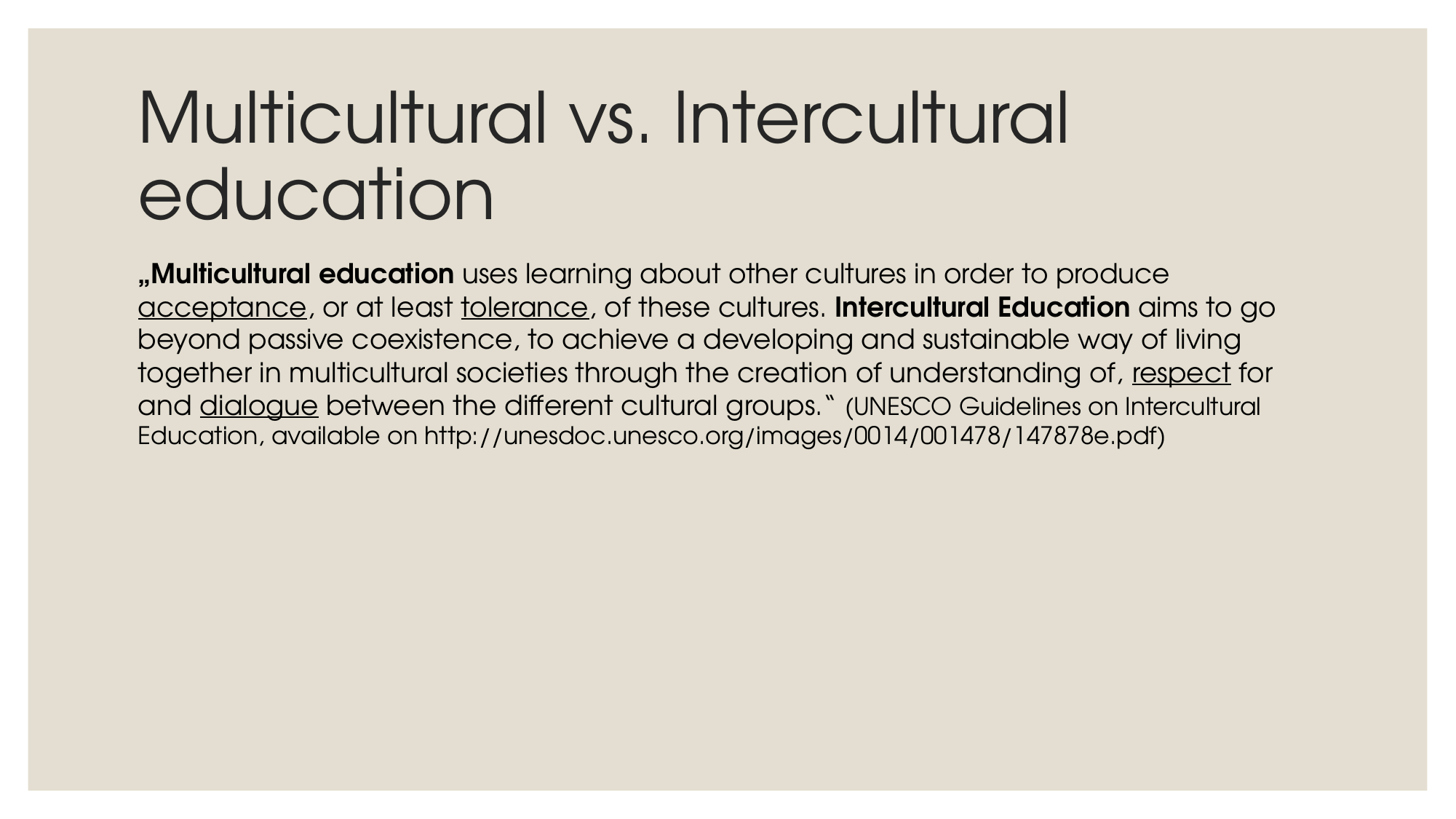

# Multicultural vs. Intercultural education
„Multicultural education uses learning about other cultures in order to produce acceptance, or at least tolerance, of these cultures. Intercultural Education aims to go beyond passive coexistence, to achieve a developing and sustainable way of living together in multicultural societies through the creation of understanding of, respect for and dialogue between the different cultural groups.“ (UNESCO Guidelines on Intercultural Education, available on http://unesdoc.unesco.org/images/0014/001478/147878e.pdf)